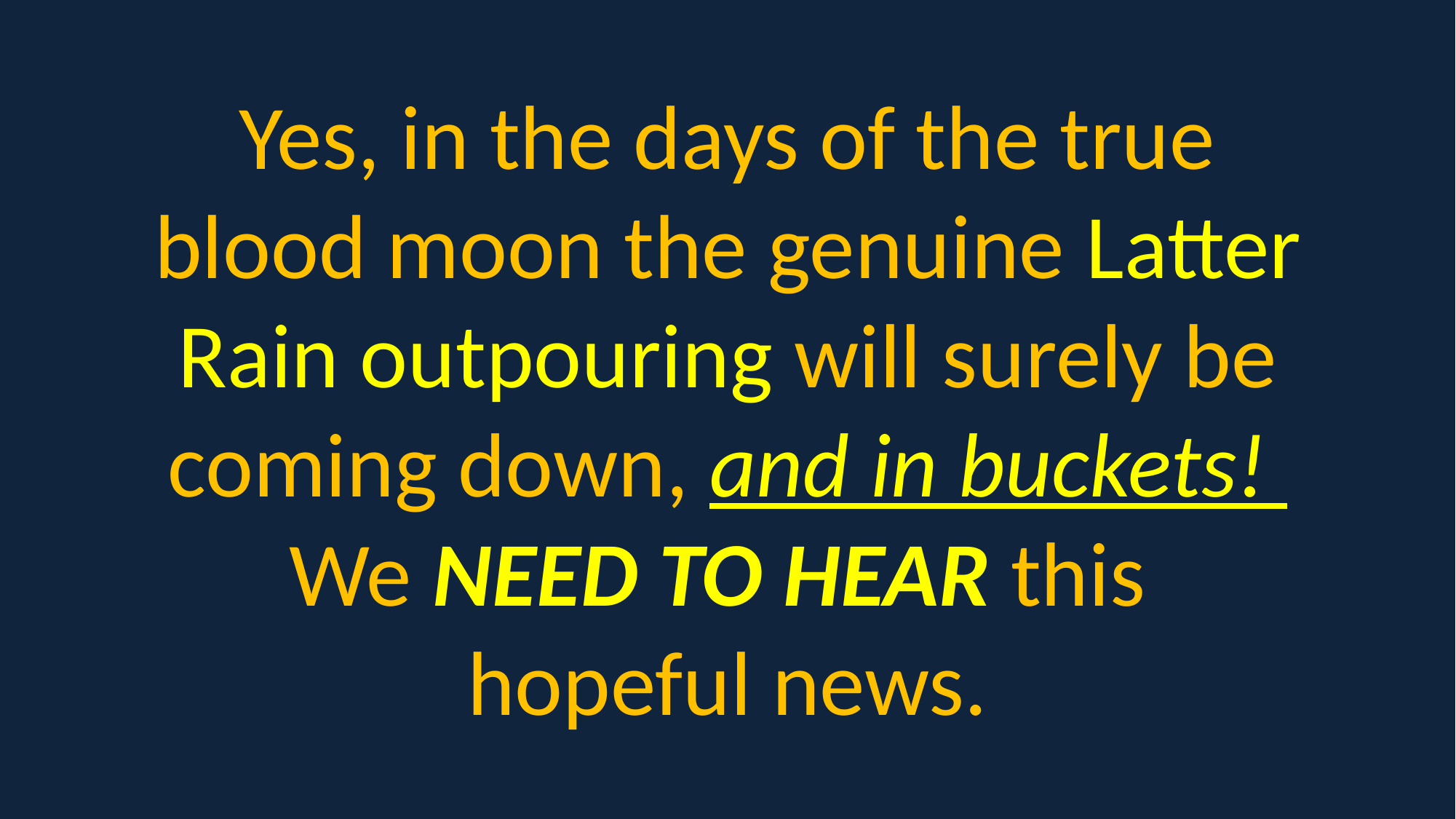

Yes, in the days of the true blood moon the genuine Latter Rain outpouring will surely be coming down, and in buckets!
We NEED TO HEAR this
hopeful news.